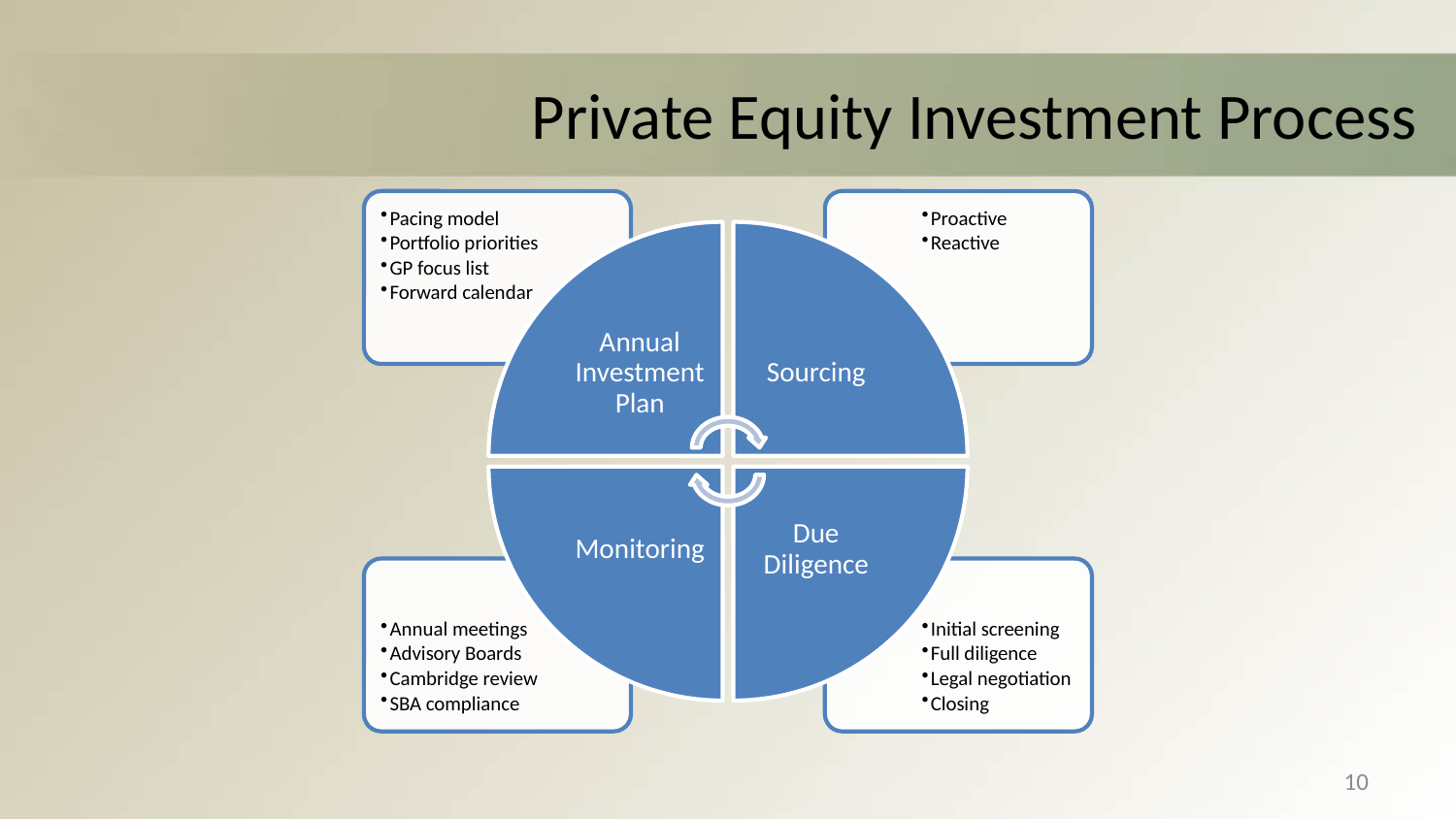

# Private Equity Investment Process
Initial screening
Full diligence
Legal negotiation
Closing
Annual meetings
Advisory Boards
Cambridge review
SBA compliance
Proactive
Reactive
Pacing model
Portfolio priorities
GP focus list
Forward calendar
Annual Investment Plan
Sourcing
Due Diligence
Monitoring
10